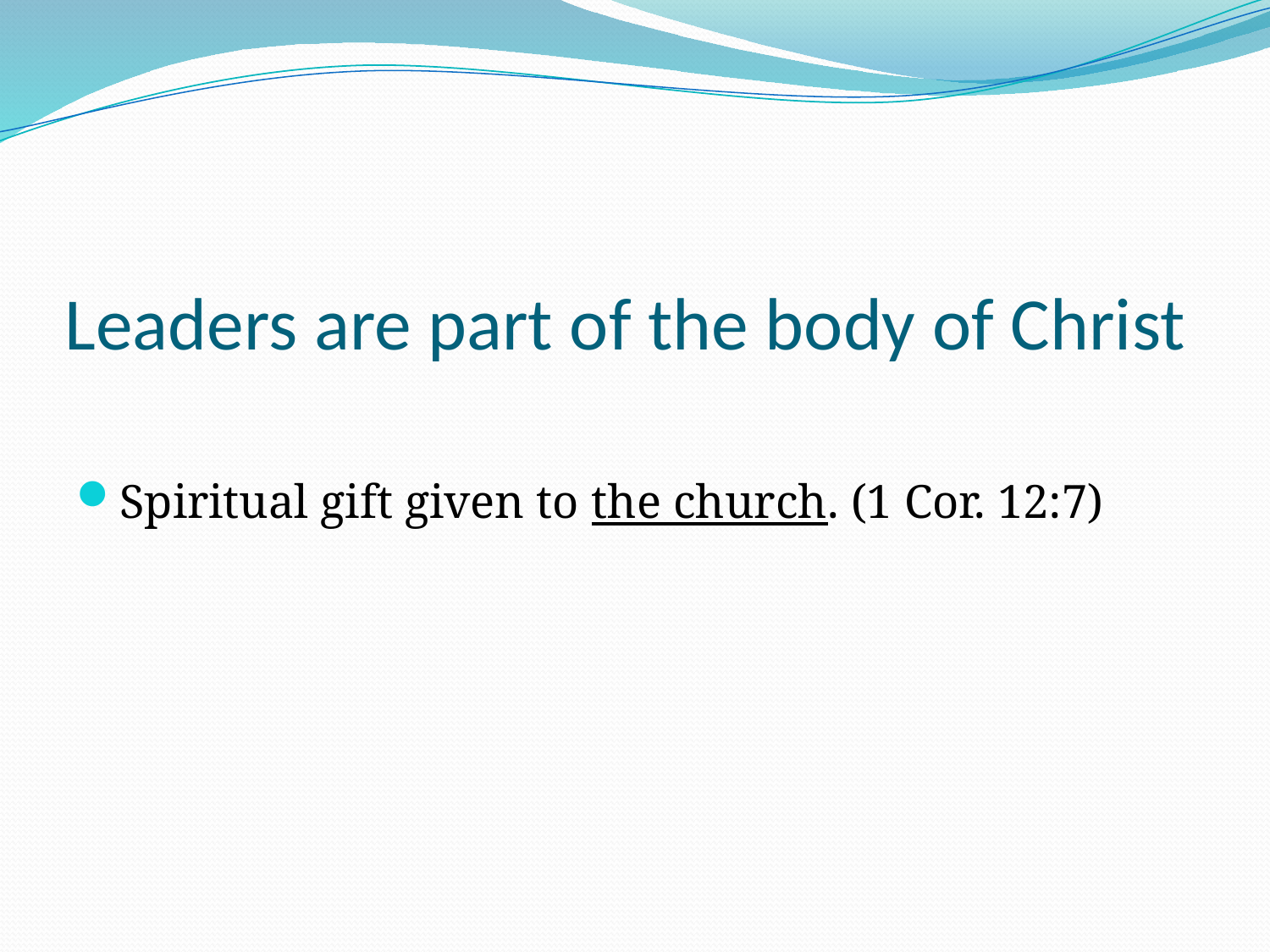

# Leaders are part of the body of Christ
Spiritual gift given to the church. (1 Cor. 12:7)